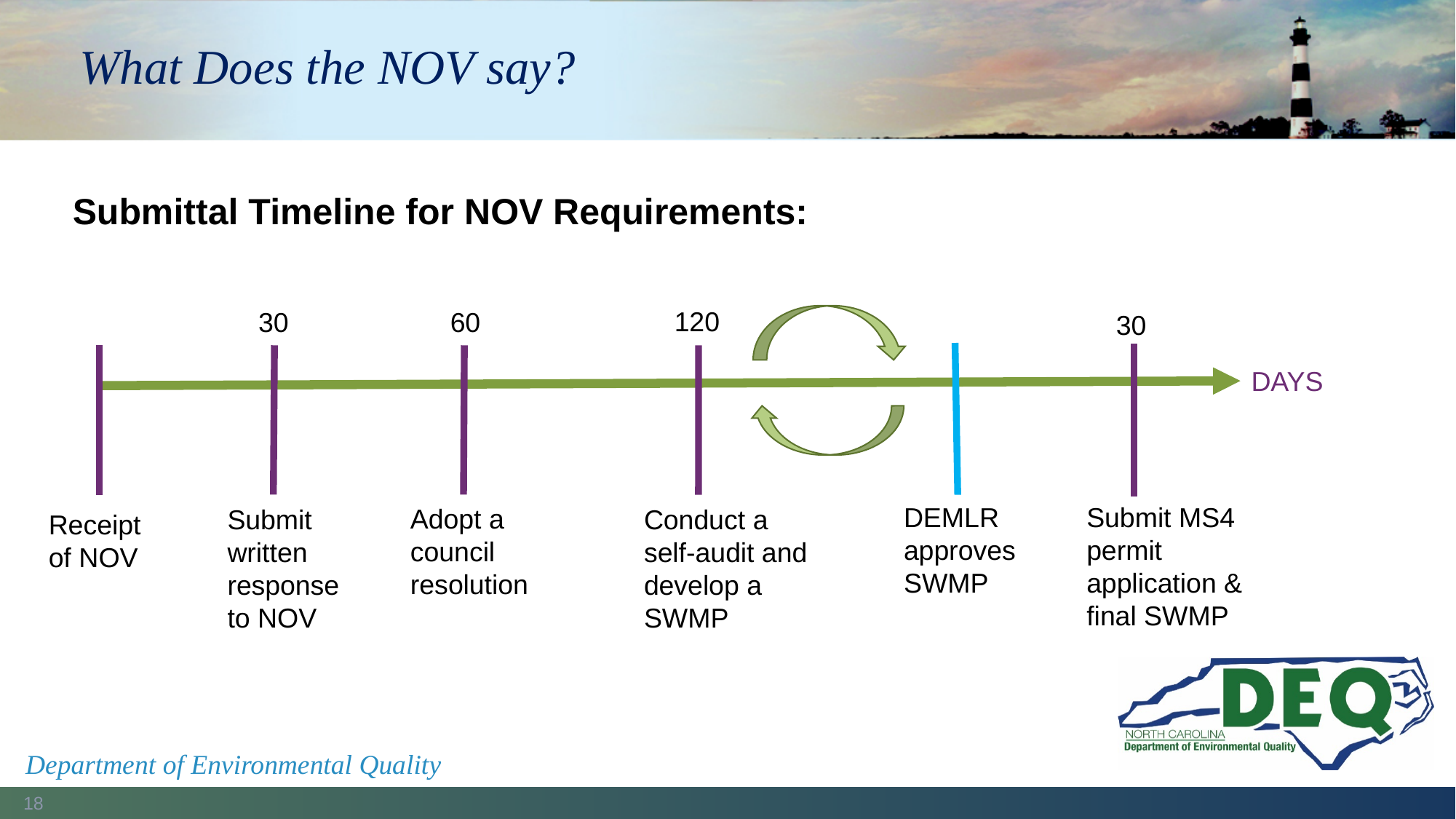

# What Does the NOV say?
Submittal Timeline for NOV Requirements:
120
60
30
30

DAYS

Submit MS4 permit application & final SWMP
DEMLR approves SWMP
Adopt a council resolution
Submit written response to NOV
Conduct a self-audit and develop a SWMP
Receipt of NOV
Department of Environmental Quality
18